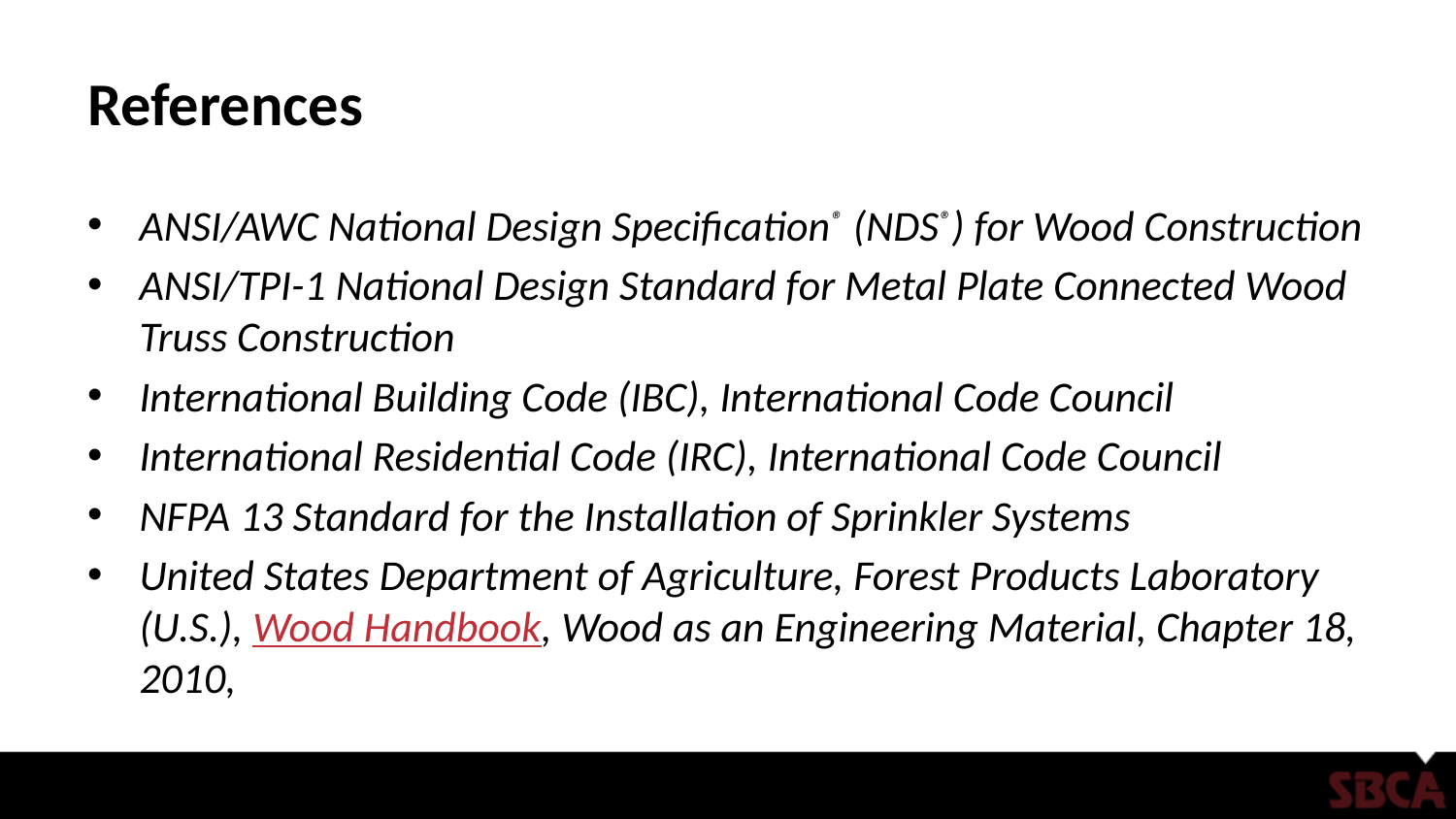

# References
ANSI/AWC National Design Specification® (NDS®) for Wood Construction
ANSI/TPI-1 National Design Standard for Metal Plate Connected Wood Truss Construction
International Building Code (IBC), International Code Council
International Residential Code (IRC), International Code Council
NFPA 13 Standard for the Installation of Sprinkler Systems
United States Department of Agriculture, Forest Products Laboratory (U.S.), Wood Handbook, Wood as an Engineering Material, Chapter 18, 2010,